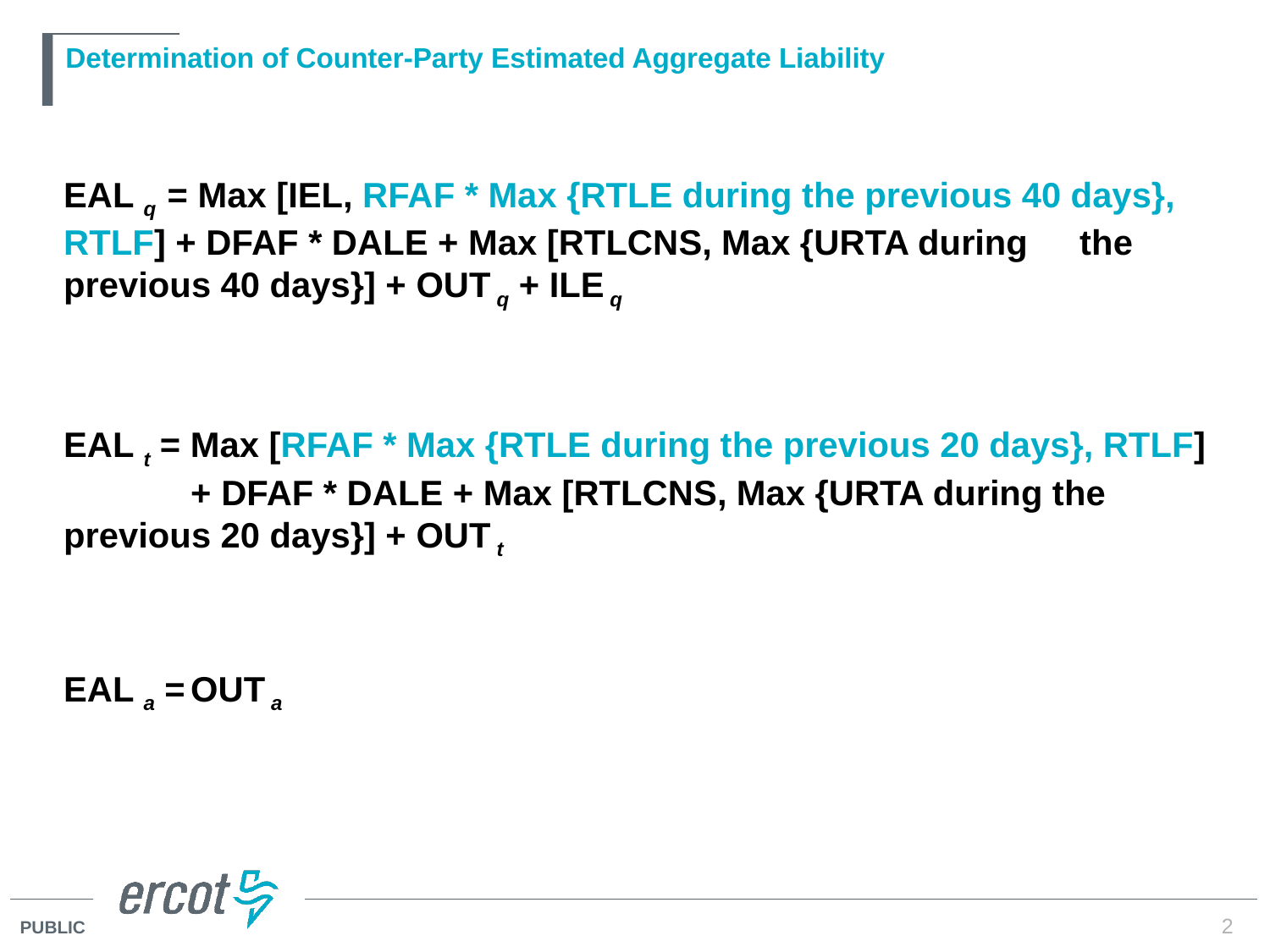

# Determination of Counter-Party Estimated Aggregate Liability

EAL q  = Max [IEL, RFAF * Max {RTLE during the previous 40 days}, 	RTLF] + DFAF * DALE + Max [RTLCNS, Max {URTA during 	the previous 40 days}] + OUT q + ILE q

EAL t = Max [RFAF * Max {RTLE during the previous 20 days}, RTLF] 	+ DFAF * DALE + Max [RTLCNS, Max {URTA during the 	previous 20 days}] + OUT t

EAL a =	OUT a

2